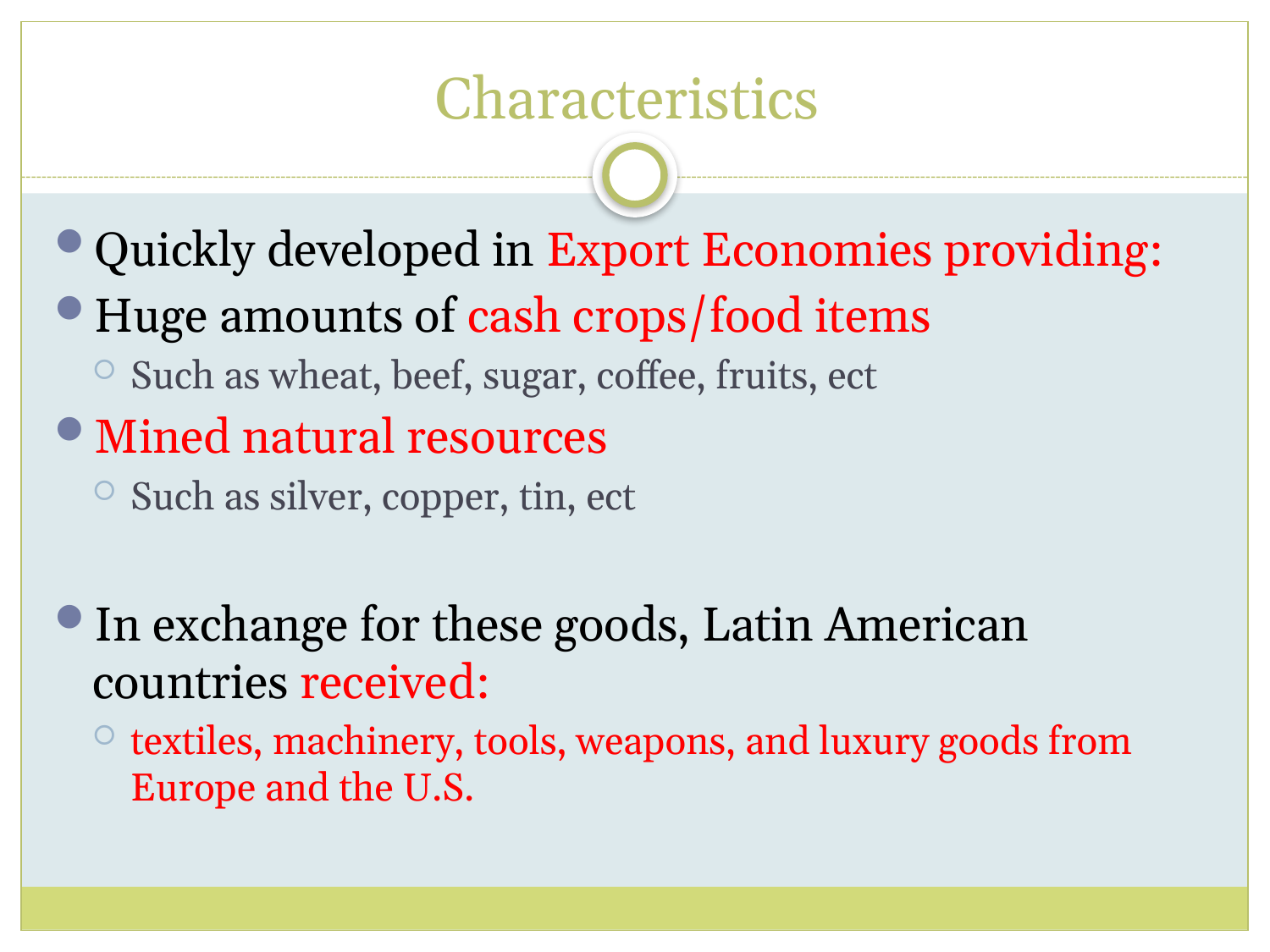

# Characteristics
Quickly developed in Export Economies providing:
Huge amounts of cash crops/food items
Such as wheat, beef, sugar, coffee, fruits, ect
Mined natural resources
Such as silver, copper, tin, ect

In exchange for these goods, Latin American countries received:
textiles, machinery, tools, weapons, and luxury goods from Europe and the U.S.